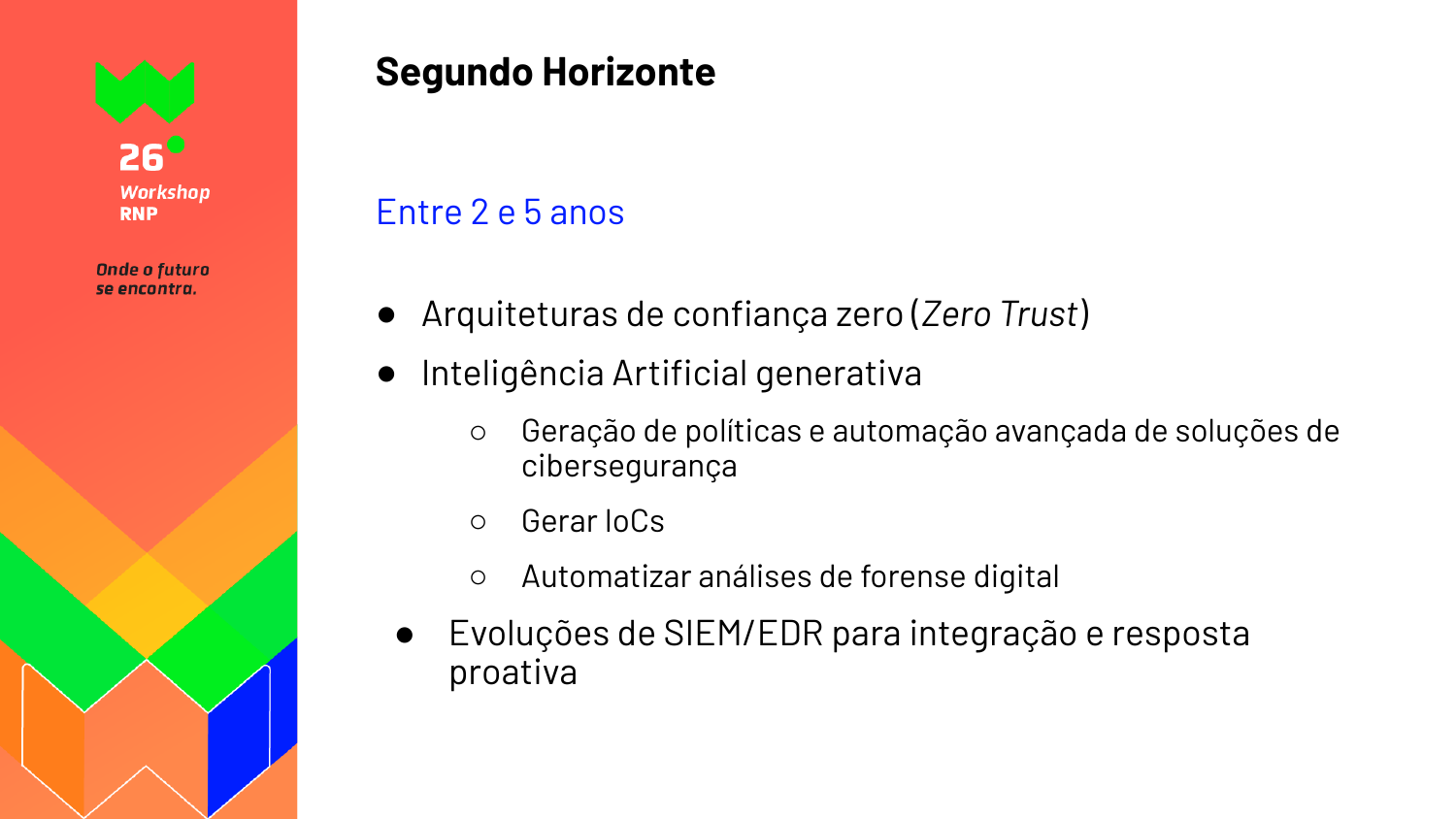

# Segundo Horizonte
Entre 2 e 5 anos

Arquiteturas de confiança zero (Zero Trust)
Inteligência Artificial generativa
Geração de políticas e automação avançada de soluções de cibersegurança
Gerar IoCs
Automatizar análises de forense digital
Evoluções de SIEM/EDR para integração e resposta proativa